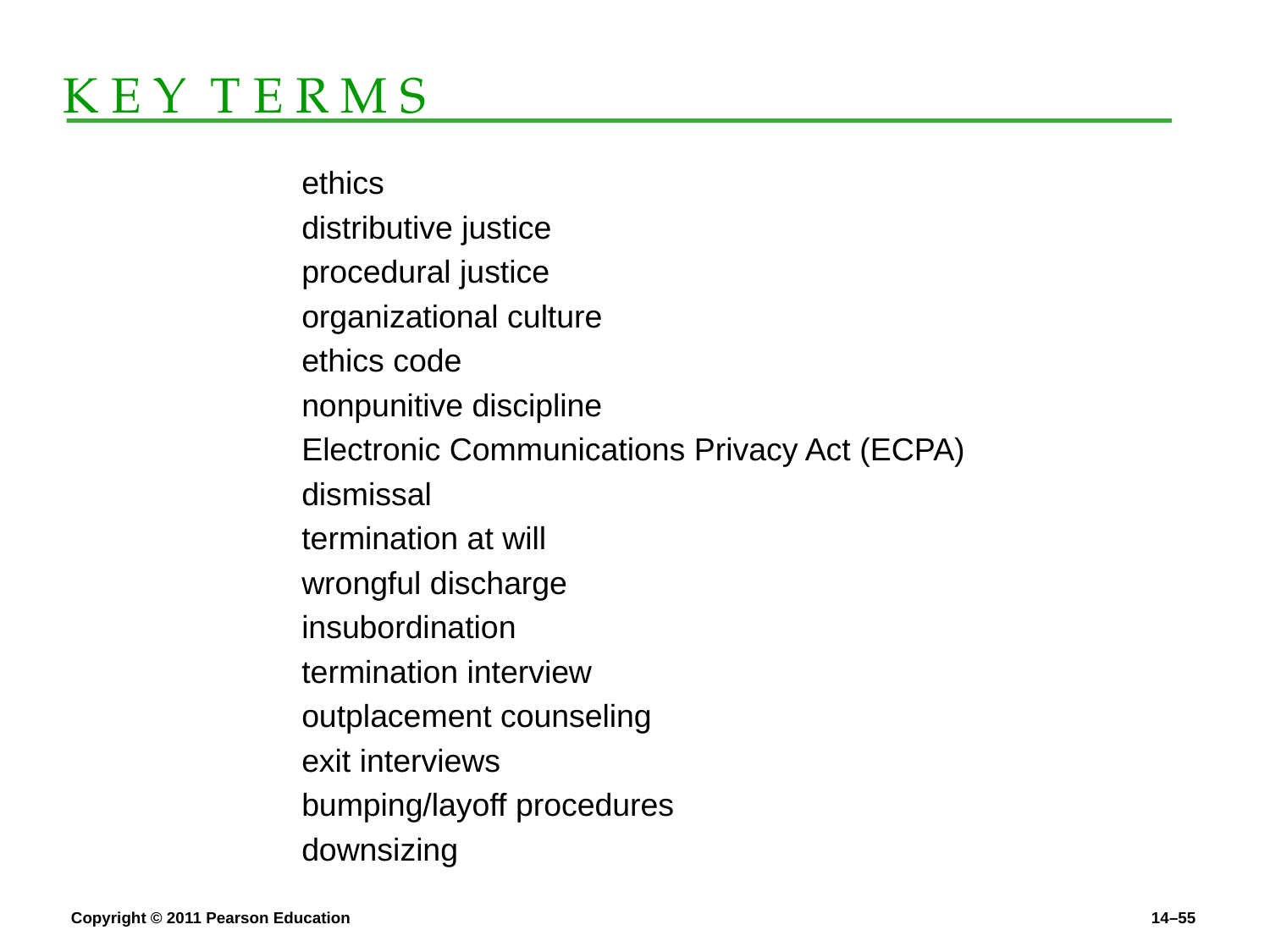

K E Y  T E R M S

ethics
distributive justice
procedural justice
organizational culture
ethics code
nonpunitive discipline
Electronic Communications Privacy Act (ECPA)
dismissal
termination at will
wrongful discharge
insubordination
termination interview
outplacement counseling
exit interviews
bumping/layoff procedures
downsizing
Copyright © 2011 Pearson Education
14–55